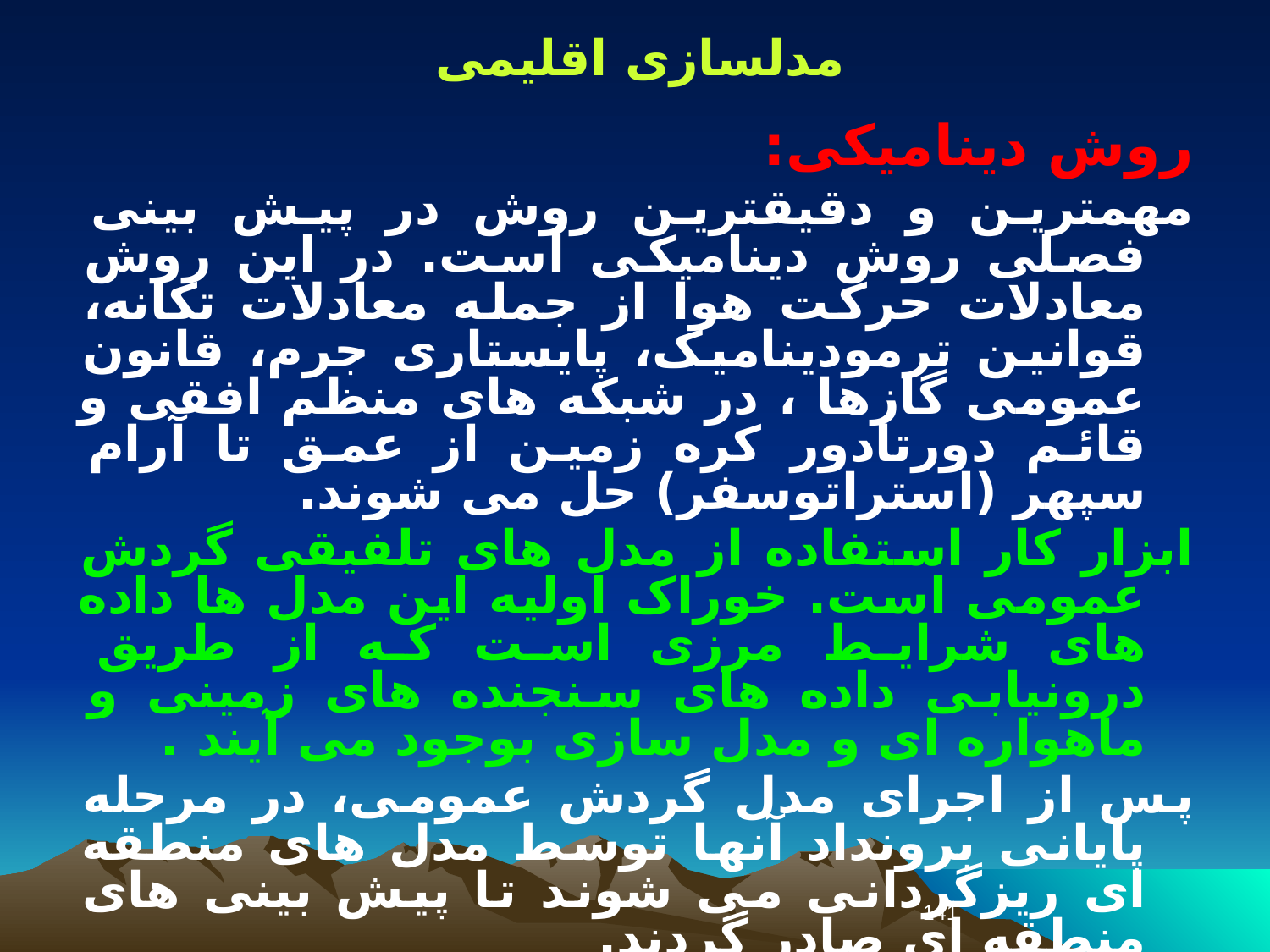

مدلسازی اقلیمی
روش دینامیکی:
مهمترین و دقیقترین روش در پیش بینی فصلی روش دینامیکی است. در این روش معادلات حرکت هوا از جمله معادلات تکانه، قوانین ترمودینامیک، پایستاری جرم، قانون عمومی گازها ، در شبکه های منظم افقی و قائم دورتادور کره زمین از عمق تا آرام سپهر (استراتوسفر) حل می شوند.
ابزار کار استفاده از مدل های تلفیقی گردش عمومی است. خوراک اولیه این مدل ها داده های شرایط مرزی است که از طریق درونیابی داده های سنجنده های زمینی و ماهواره ای و مدل سازی بوجود می آیند .
پس از اجرای مدل گردش عمومی، در مرحله پایانی برونداد آنها توسط مدل های منطقه ای ریزگردانی می شوند تا پیش بینی های منطقه ای صادر گردند.

141